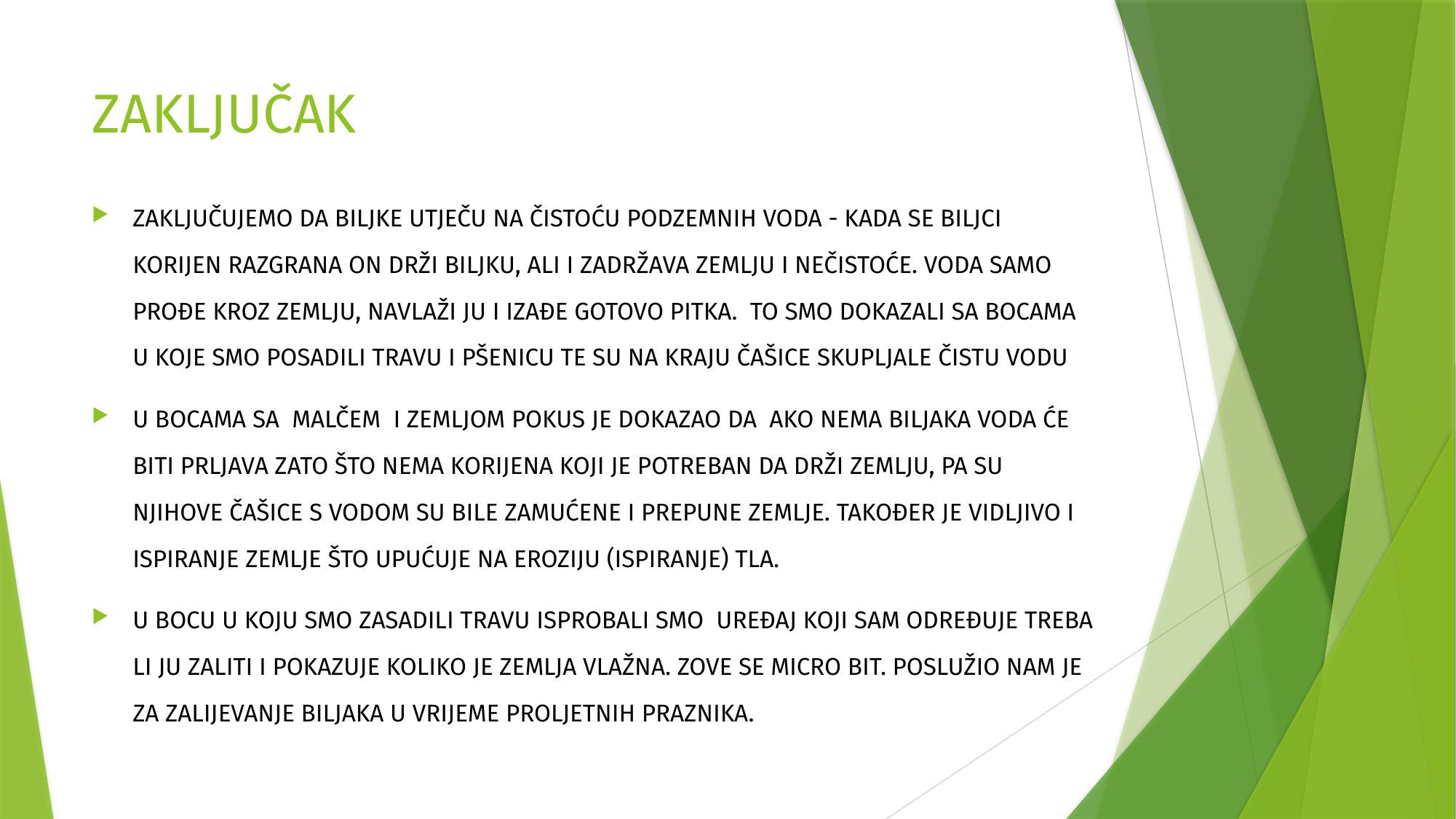

# ZAKLJUČAK
ZAKLJUČUJEMO DA BILJKE UTJEČU NA ČISTOĆU PODZEMNIH VODA - KADA SE BILJCI KORIJEN RAZGRANA ON DRŽI BILJKU, ALI I ZADRŽAVA ZEMLJU I NEČISTOĆE. VODA SAMO PROĐE KROZ ZEMLJU, NAVLAŽI JU I IZAĐE GOTOVO PITKA.  TO SMO DOKAZALI SA BOCAMA U KOJE SMO POSADILI TRAVU I PŠENICU TE SU NA KRAJU ČAŠICE SKUPLJALE ČISTU VODU
U BOCAMA SA  MALČEM  I ZEMLJOM POKUS JE DOKAZAO DA  AKO NEMA BILJAKA VODA ĆE BITI PRLJAVA ZATO ŠTO NEMA KORIJENA KOJI JE POTREBAN DA DRŽI ZEMLJU, PA SU  NJIHOVE ČAŠICE S VODOM SU BILE ZAMUĆENE I PREPUNE ZEMLJE. TAKOĐER JE VIDLJIVO I ISPIRANJE ZEMLJE ŠTO UPUĆUJE NA EROZIJU (ISPIRANJE) TLA.
U BOCU U KOJU SMO ZASADILI TRAVU ISPROBALI SMO  UREĐAJ KOJI SAM ODREĐUJE TREBA LI JU ZALITI I POKAZUJE KOLIKO JE ZEMLJA VLAŽNA. ZOVE SE MICRO BIT. POSLUŽIO NAM JE ZA ZALIJEVANJE BILJAKA U VRIJEME PROLJETNIH PRAZNIKA.